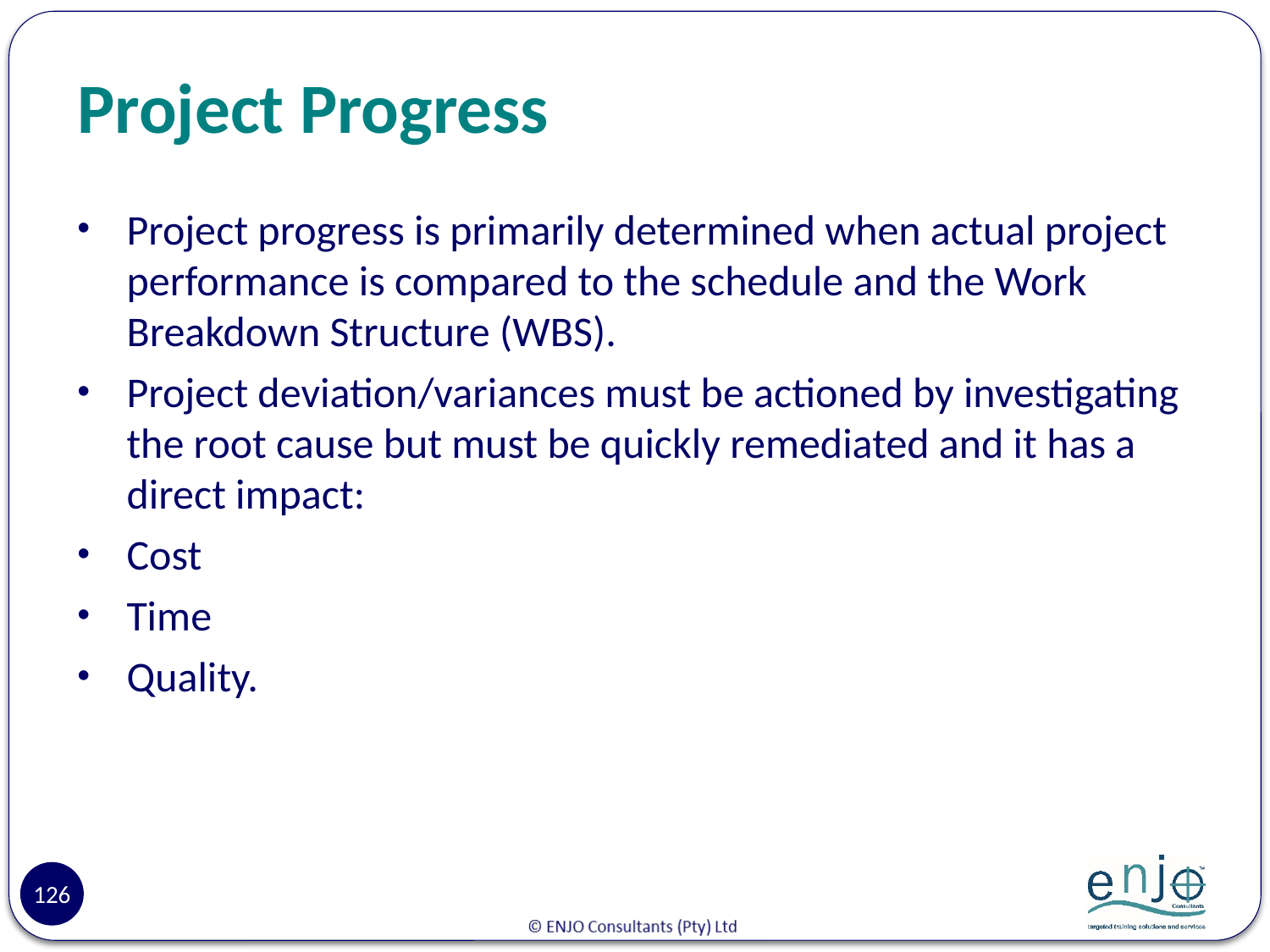

# Project Progress
Project progress is primarily determined when actual project performance is compared to the schedule and the Work Breakdown Structure (WBS).
Project deviation/variances must be actioned by investigating the root cause but must be quickly remediated and it has a direct impact:
Cost
Time
Quality.
126